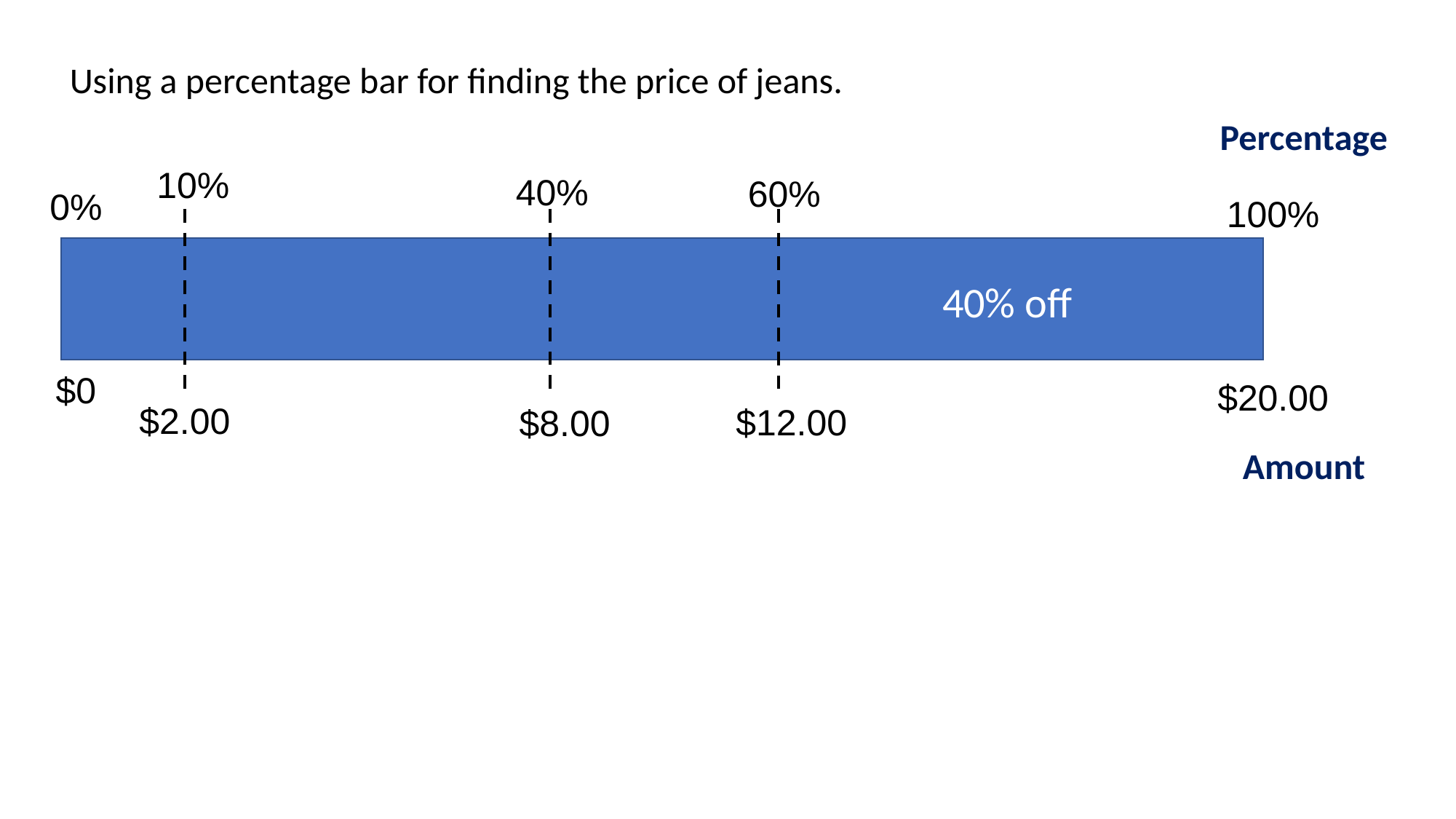

Using a percentage bar for finding the price of jeans.
Percentage
10%
40%
60%
0%
100%

40% off
$0
$20.00
$2.00
$12.00
$8.00
Amount